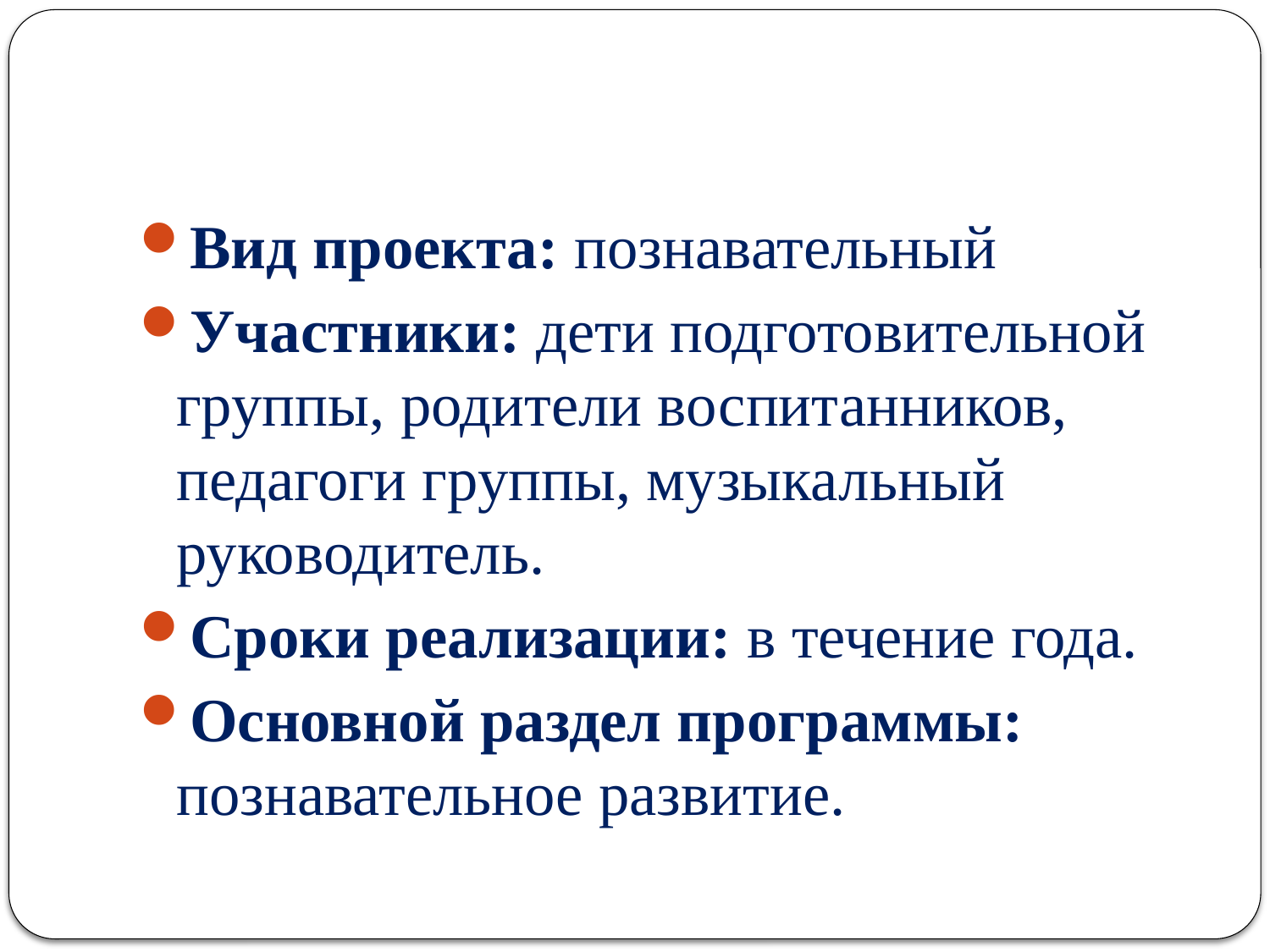

#
Вид проекта: познавательный
Участники: дети подготовительной группы, родители воспитанников, педагоги группы, музыкальный руководитель.
Сроки реализации: в течение года.
Основной раздел программы: познавательное развитие.